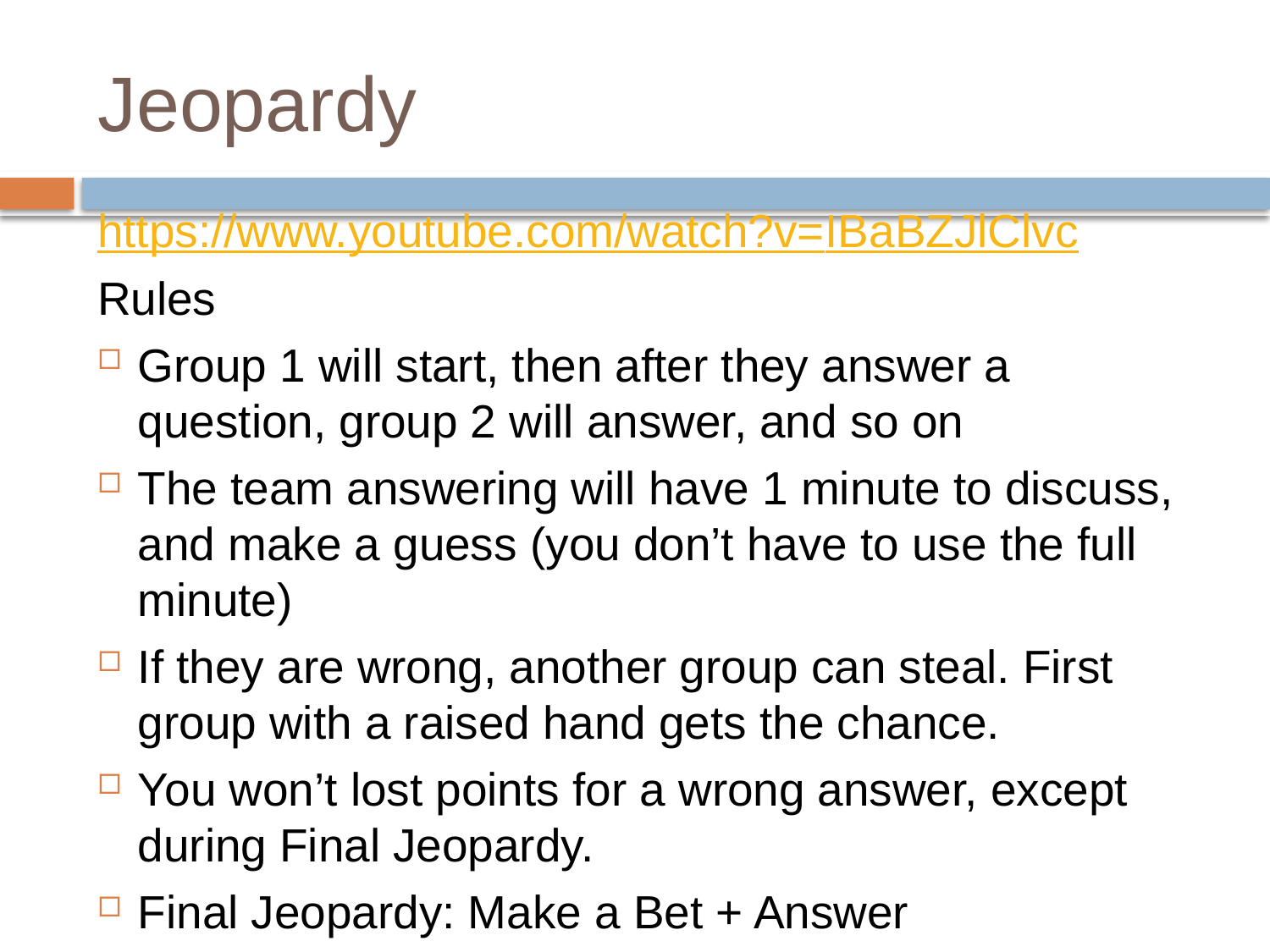

# Jeopardy
https://www.youtube.com/watch?v=IBaBZJlClvc
Rules
Group 1 will start, then after they answer a question, group 2 will answer, and so on
The team answering will have 1 minute to discuss, and make a guess (you don’t have to use the full minute)
If they are wrong, another group can steal. First group with a raised hand gets the chance.
You won’t lost points for a wrong answer, except during Final Jeopardy.
Final Jeopardy: Make a Bet + Answer